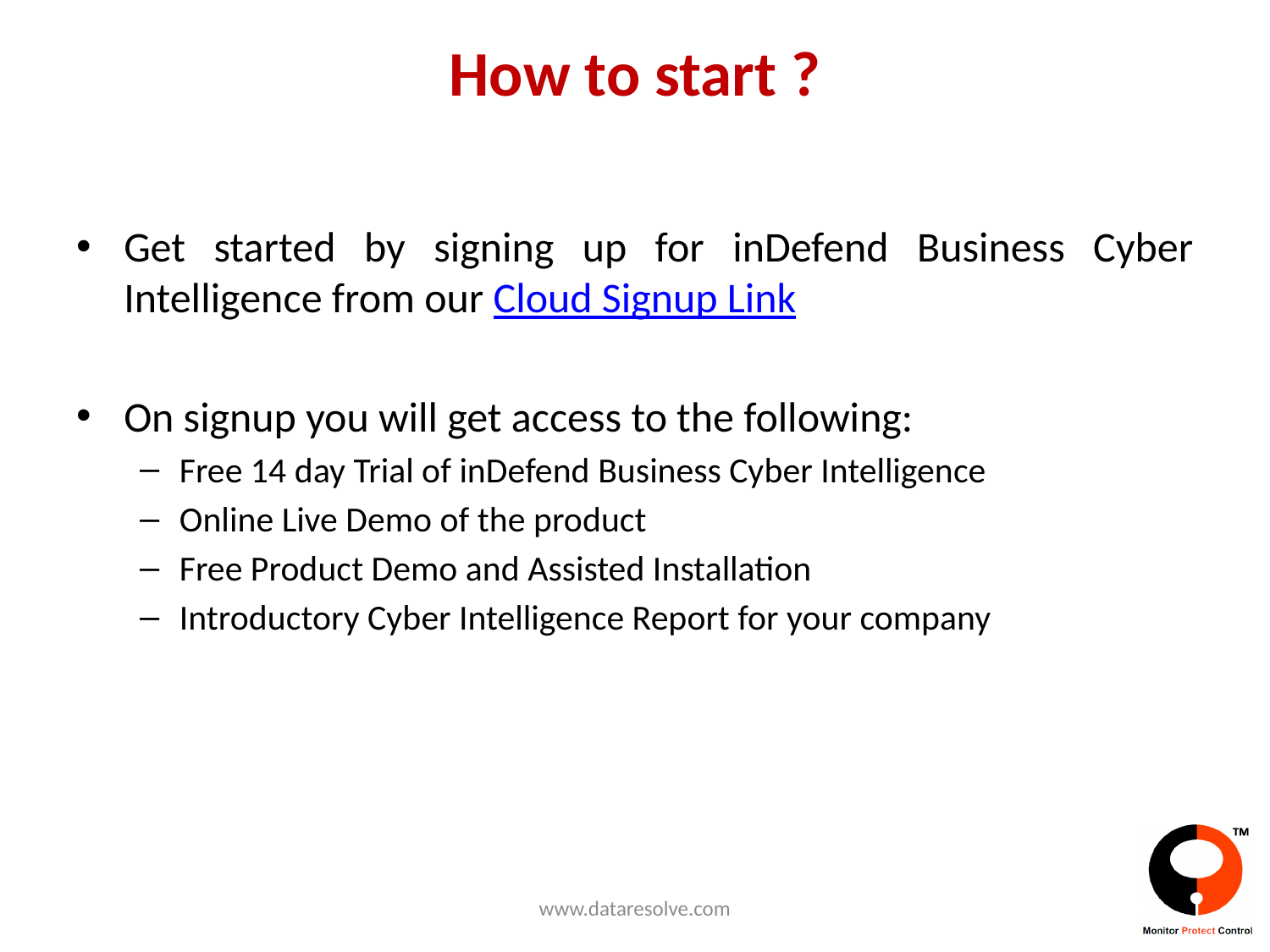

# How to start ?

Get started by signing up for inDefend Business Cyber Intelligence from our Cloud Signup Link

On signup you will get access to the following:
Free 14 day Trial of inDefend Business Cyber Intelligence
Online Live Demo of the product
Free Product Demo and Assisted Installation
Introductory Cyber Intelligence Report for your company

www.dataresolve.com